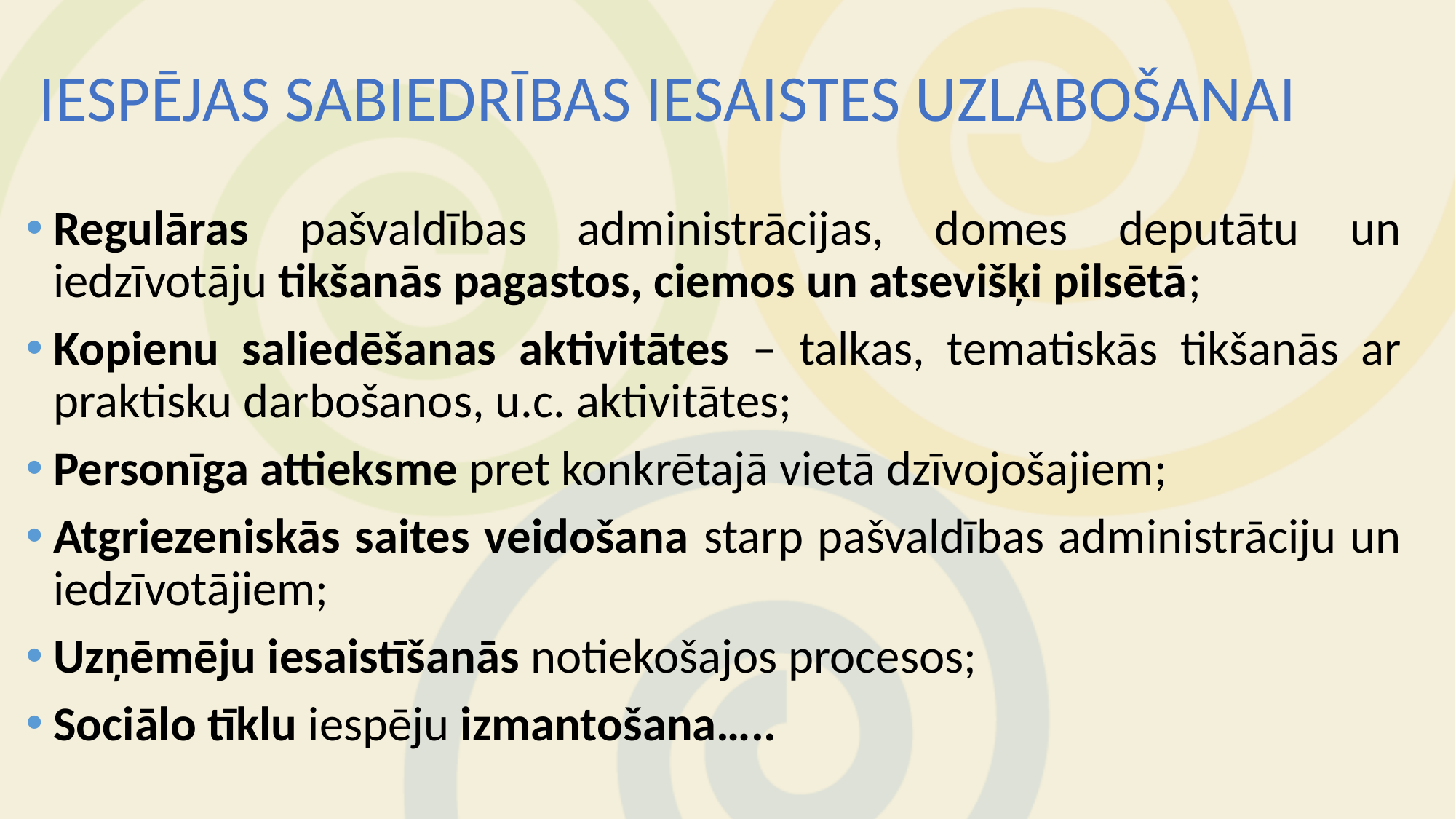

# IESPĒJAS SABIEDRĪBAS IESAISTES UZLABOŠANAI
Regulāras pašvaldības administrācijas, domes deputātu un iedzīvotāju tikšanās pagastos, ciemos un atsevišķi pilsētā;
Kopienu saliedēšanas aktivitātes – talkas, tematiskās tikšanās ar praktisku darbošanos, u.c. aktivitātes;
Personīga attieksme pret konkrētajā vietā dzīvojošajiem;
Atgriezeniskās saites veidošana starp pašvaldības administrāciju un iedzīvotājiem;
Uzņēmēju iesaistīšanās notiekošajos procesos;
Sociālo tīklu iespēju izmantošana…..